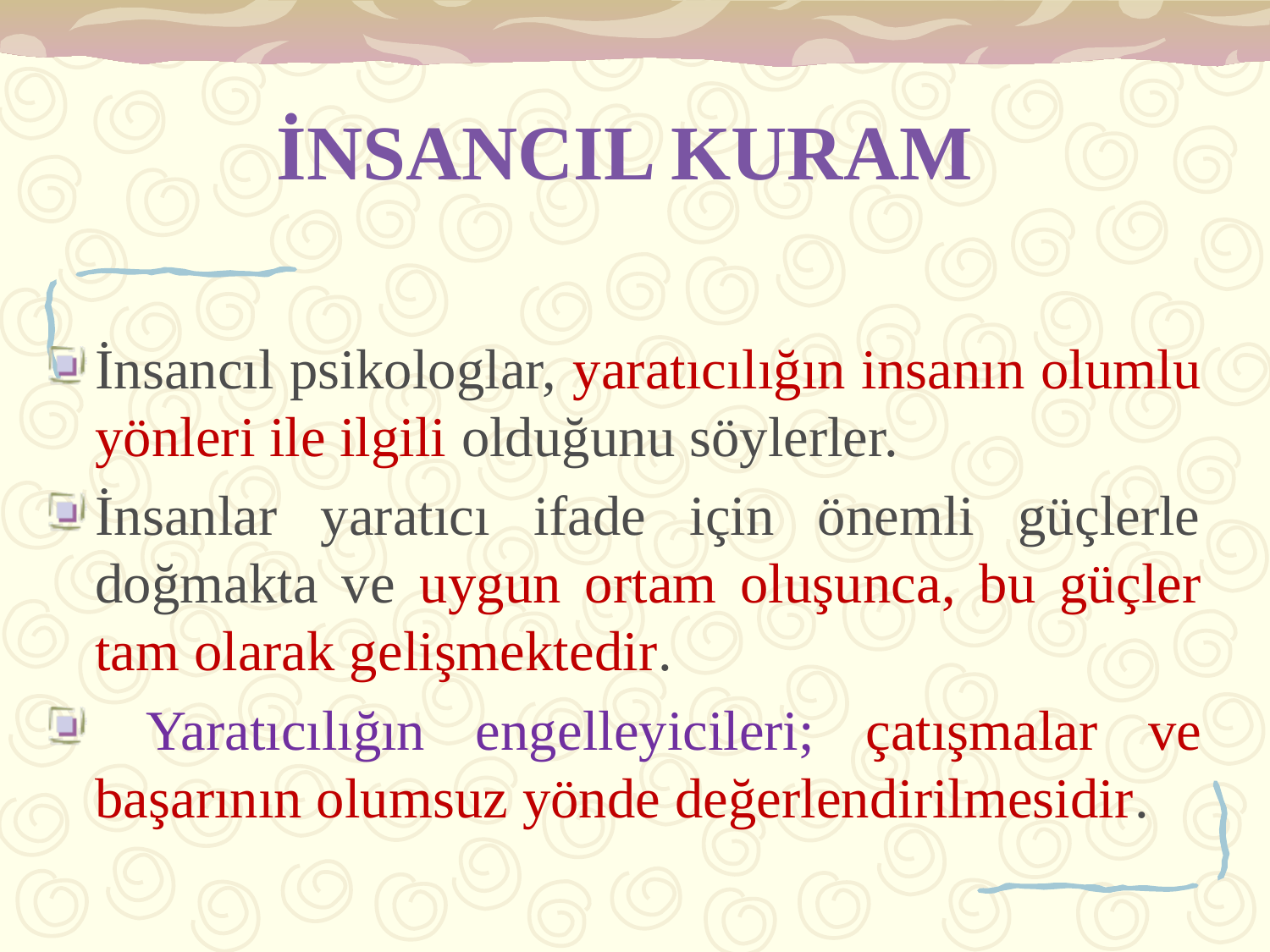

# İNSANCIL KURAM
İnsancıl psikologlar, yaratıcılığın insanın olumlu yönleri ile ilgili olduğunu söylerler.
İnsanlar yaratıcı ifade için önemli güçlerle doğmakta ve uygun ortam oluşunca, bu güçler tam olarak gelişmektedir.
 Yaratıcılığın engelleyicileri; çatışmalar ve başarının olumsuz yönde değerlendirilmesidir.